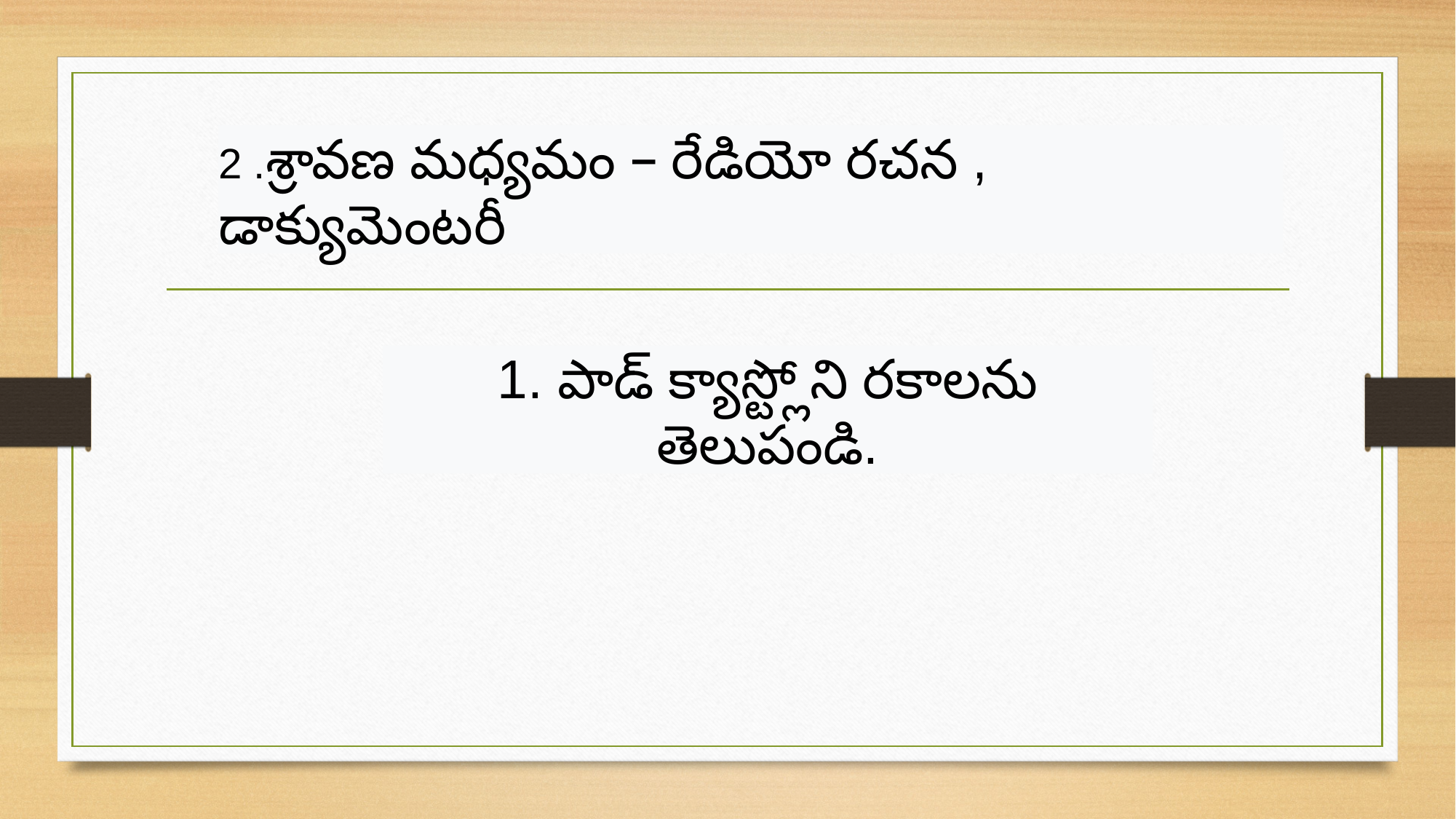

2 .శ్రావణ మధ్యమం – రేడియో రచన , డాక్యుమెంటరీ
1. పాడ్ క్యాస్ట్లోని రకాలను తెలుపండి.